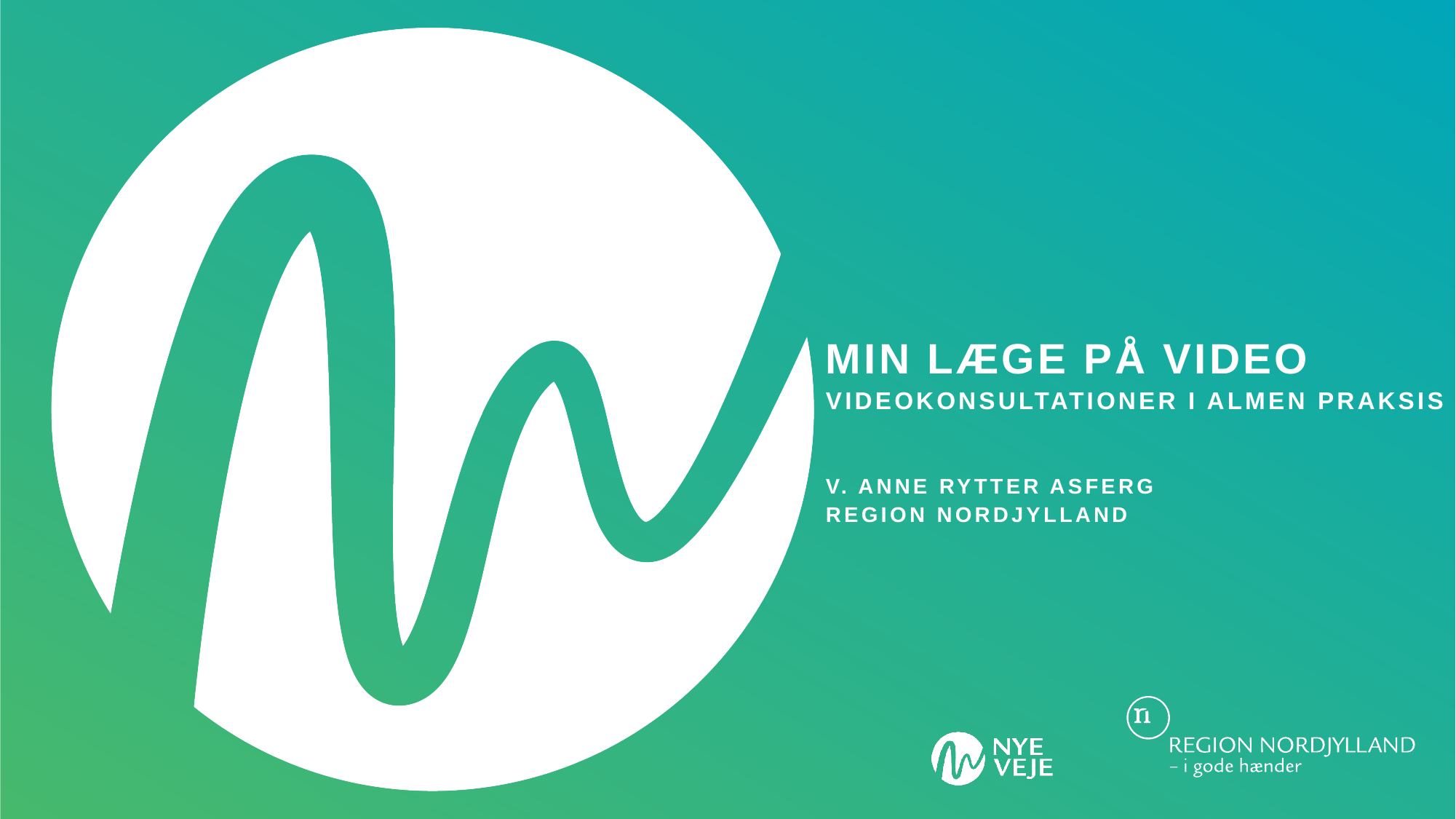

# Min læge på video Videokonsultationer i almen praksis v. anne Rytter Asferg Region Nordjylland